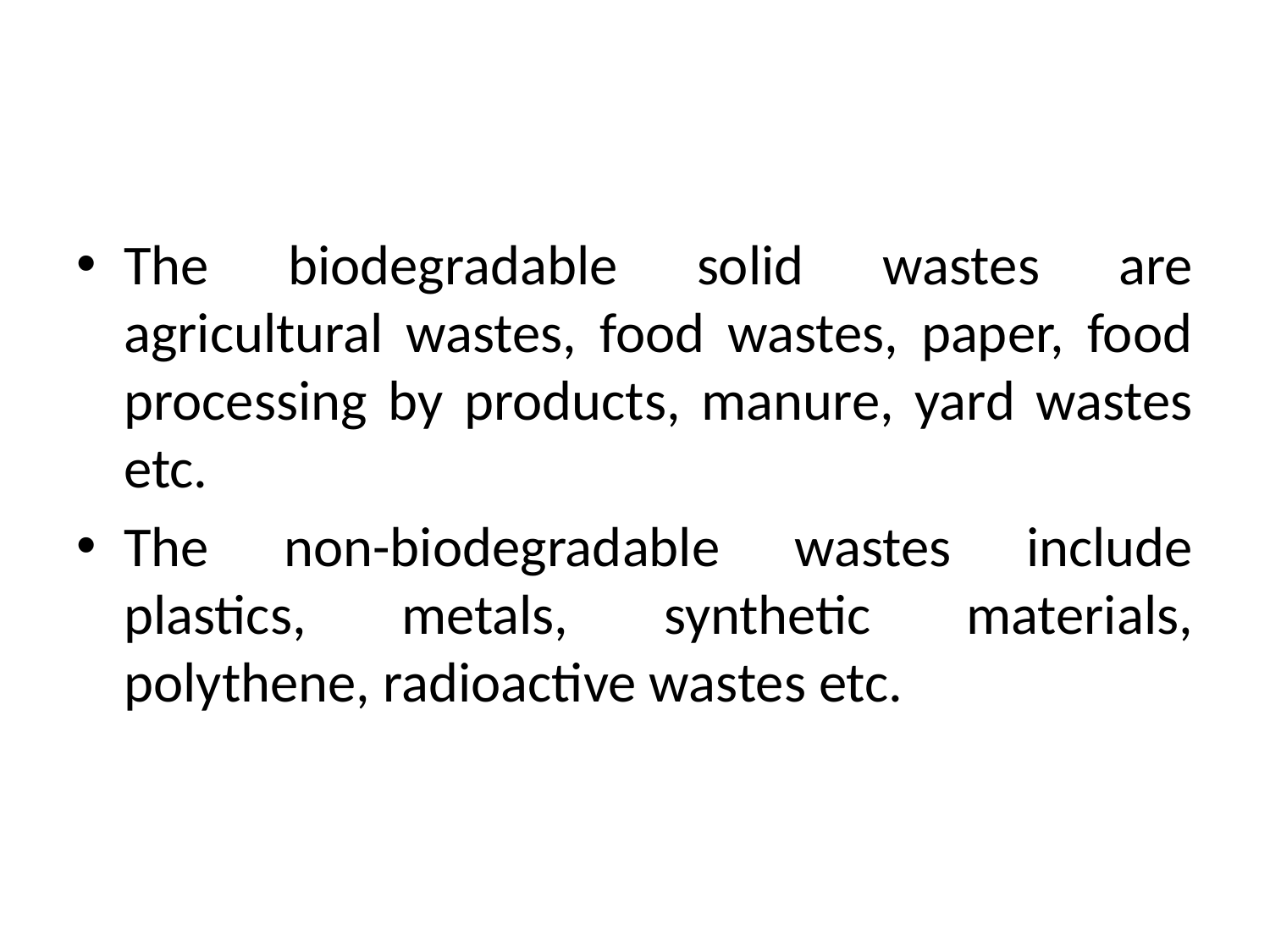

#
The biodegradable solid wastes are agricultural wastes, food wastes, paper, food processing by products, manure, yard wastes etc.
The non-biodegradable wastes include plastics, metals, synthetic materials, polythene, radioactive wastes etc.